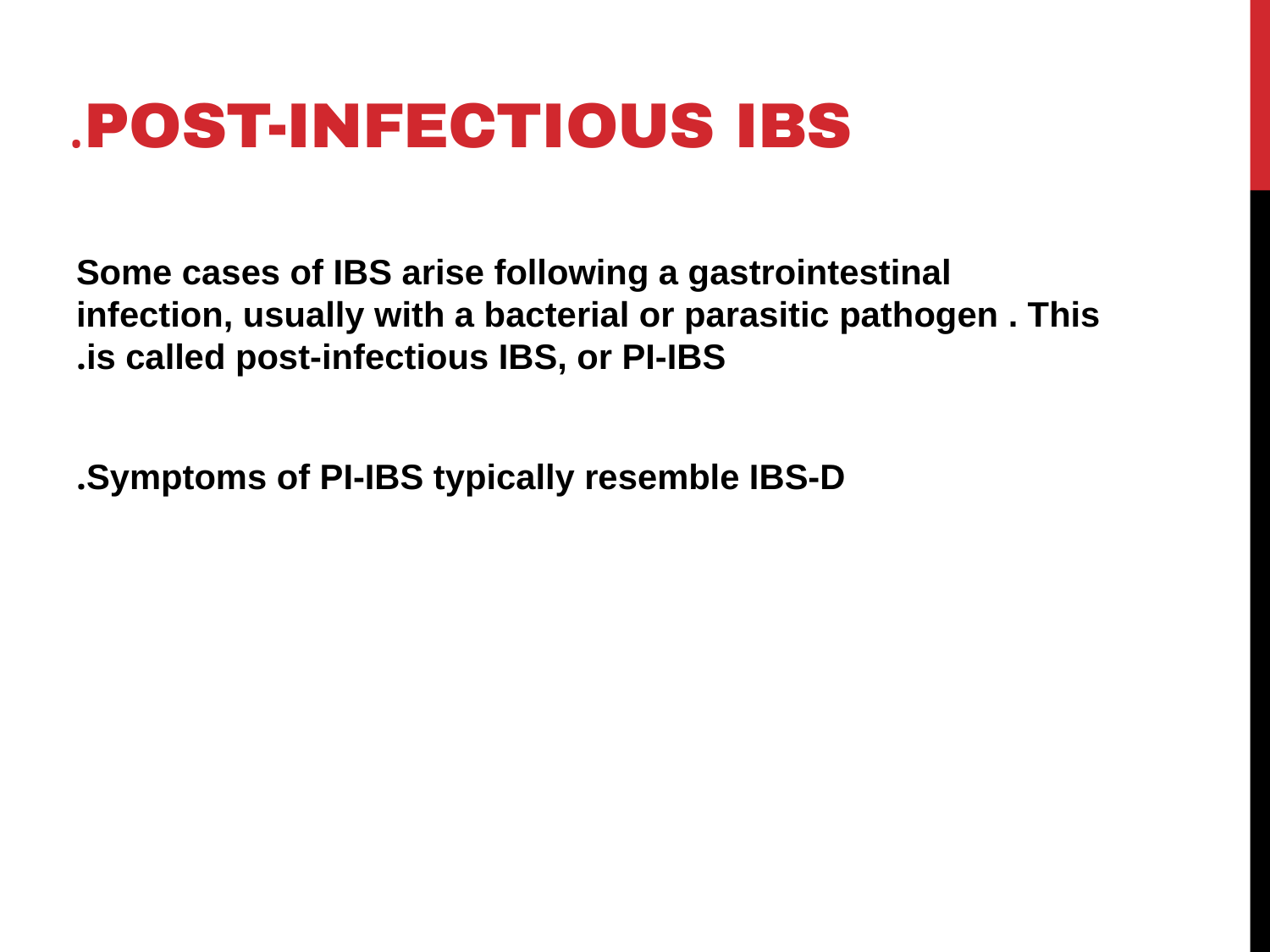

# Post-infectious IBS.
Some cases of IBS arise following a gastrointestinal infection, usually with a bacterial or parasitic pathogen . This is called post-infectious IBS, or PI-IBS.

Symptoms of PI-IBS typically resemble IBS-D.